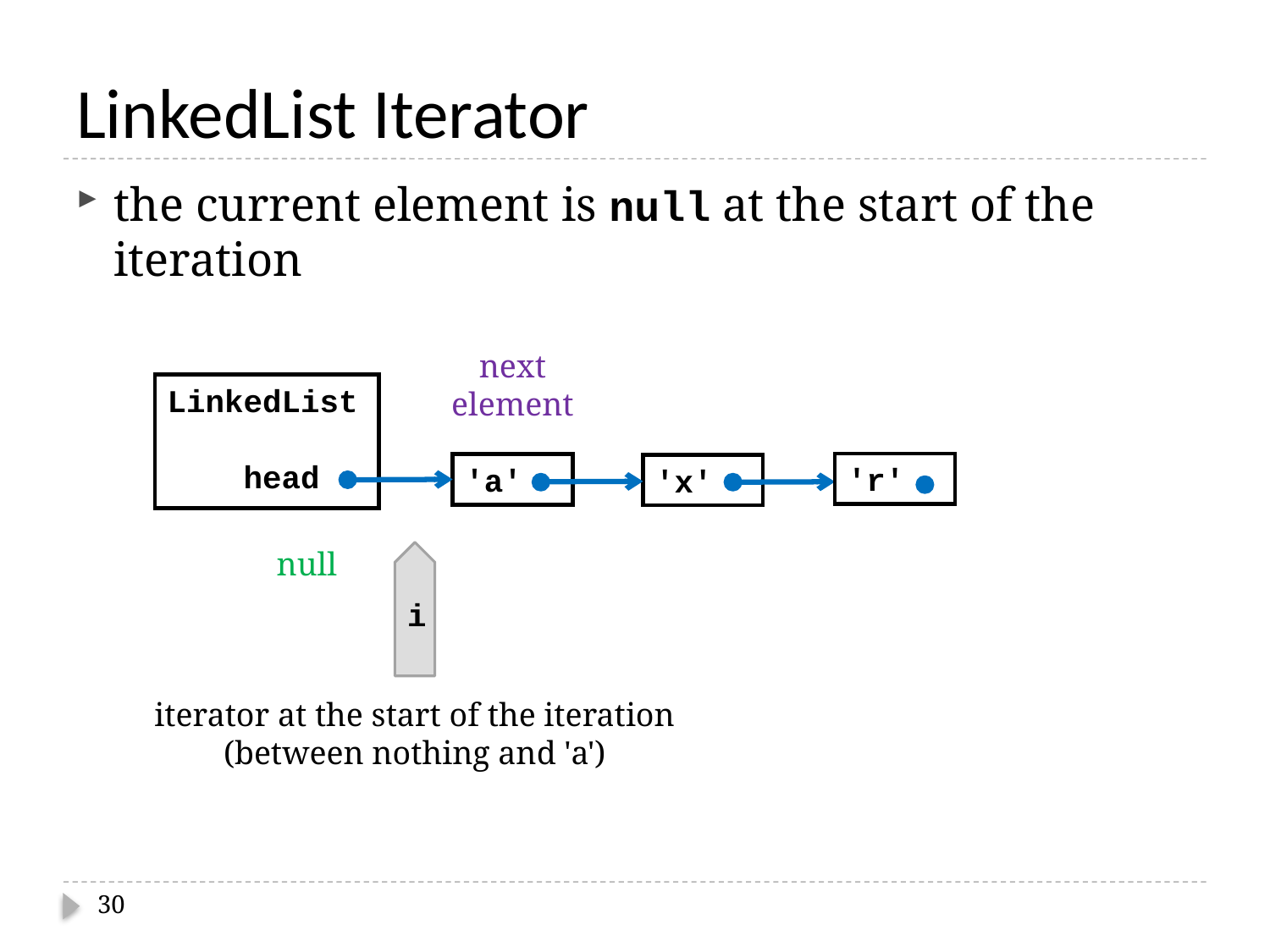

# LinkedList Iterator
the current element is null at the start of the iteration
next
element
LinkedList

    head
'r'
'a'
'x'

null
i
iterator at the start of the iteration
(between nothing and 'a')
30